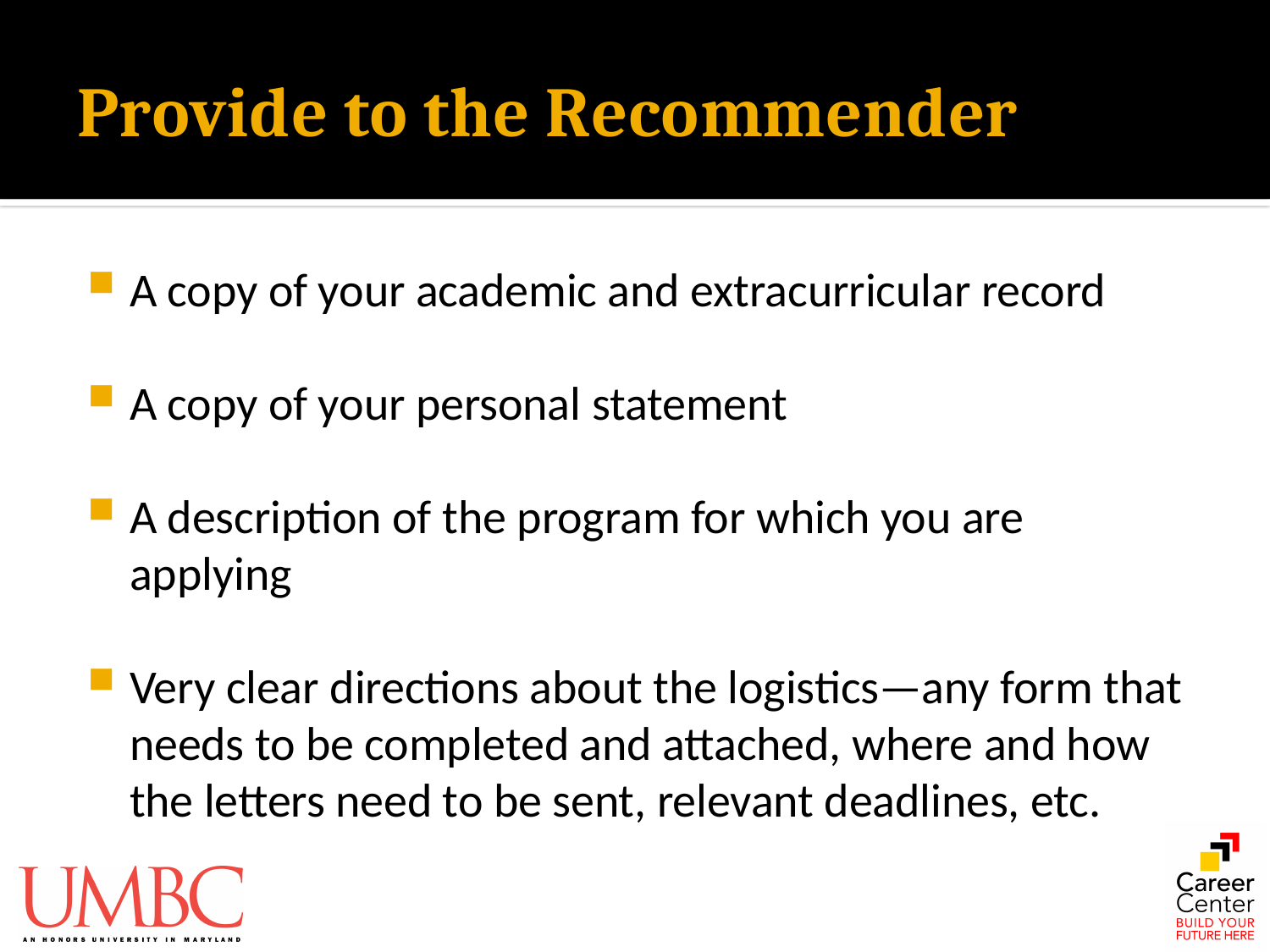

# Provide to the Recommender
A copy of your academic and extracurricular record

A copy of your personal statement

A description of the program for which you are applying

Very clear directions about the logistics—any form that needs to be completed and attached, where and how the letters need to be sent, relevant deadlines, etc.